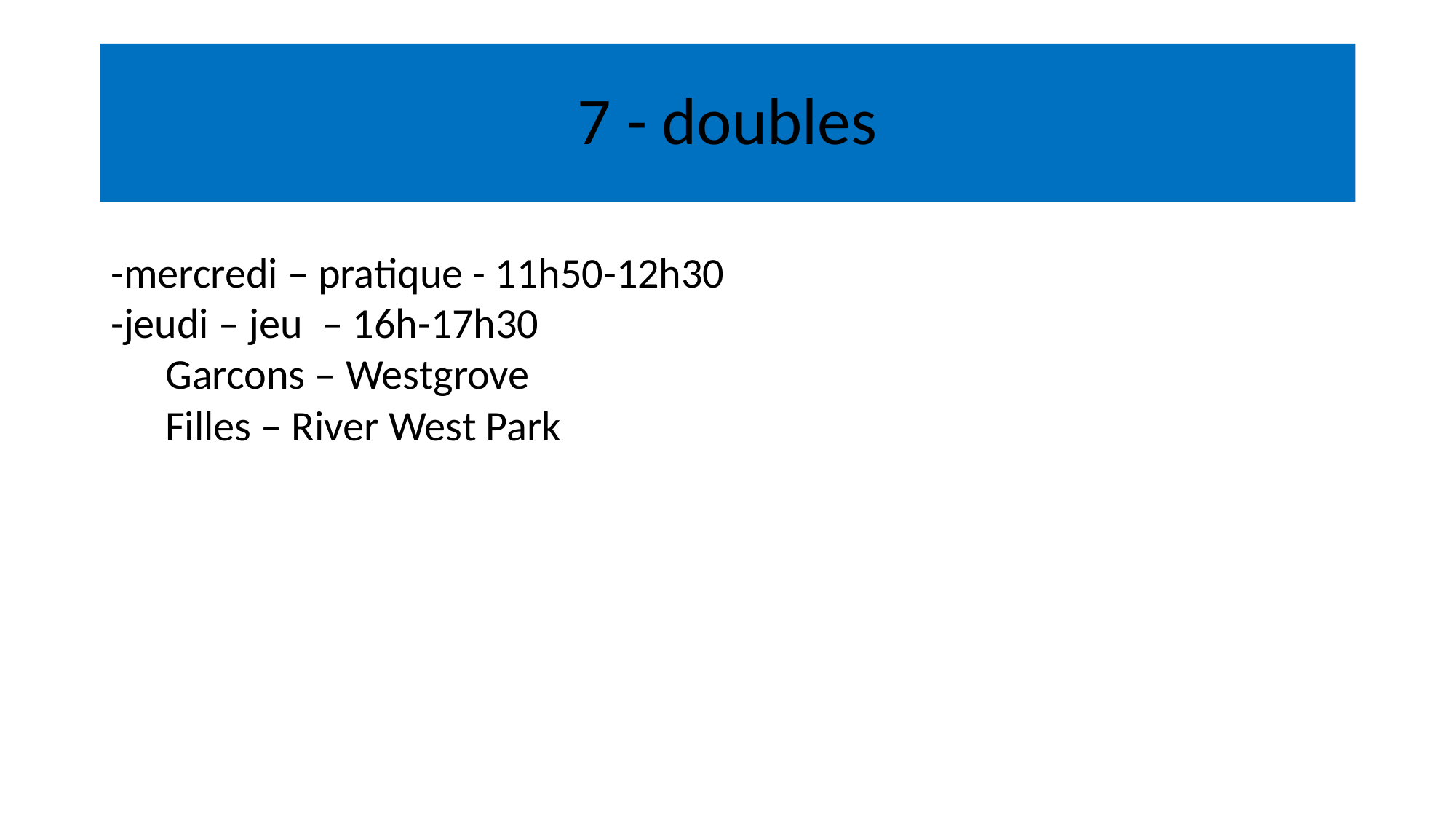

# 7 - doubles

-mercredi – pratique - 11h50-12h30
-jeudi – jeu  – 16h-17h30
Garcons – Westgrove
Filles – River West Park